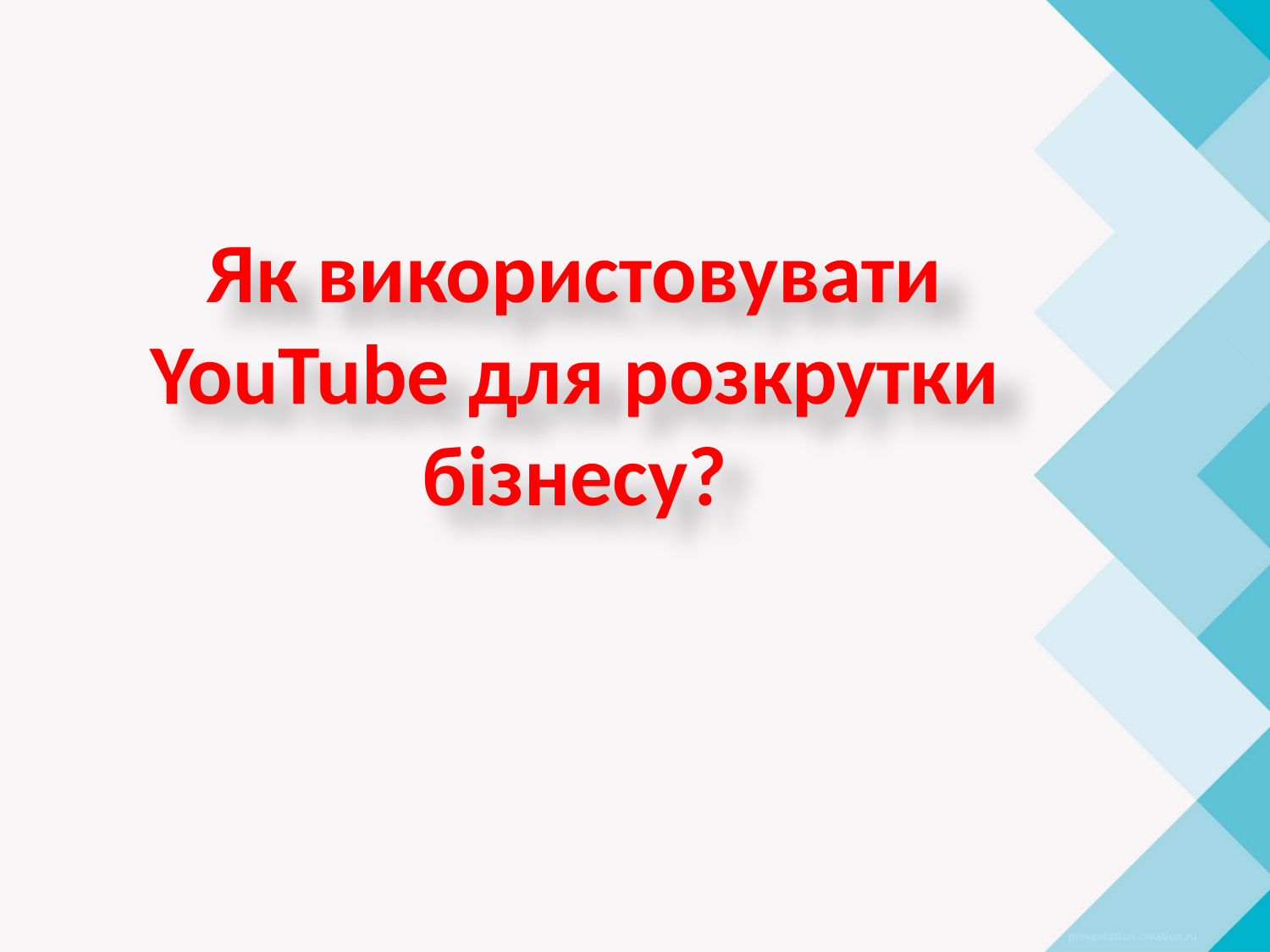

# Як використовувати YouTube для розкрутки бізнесу?